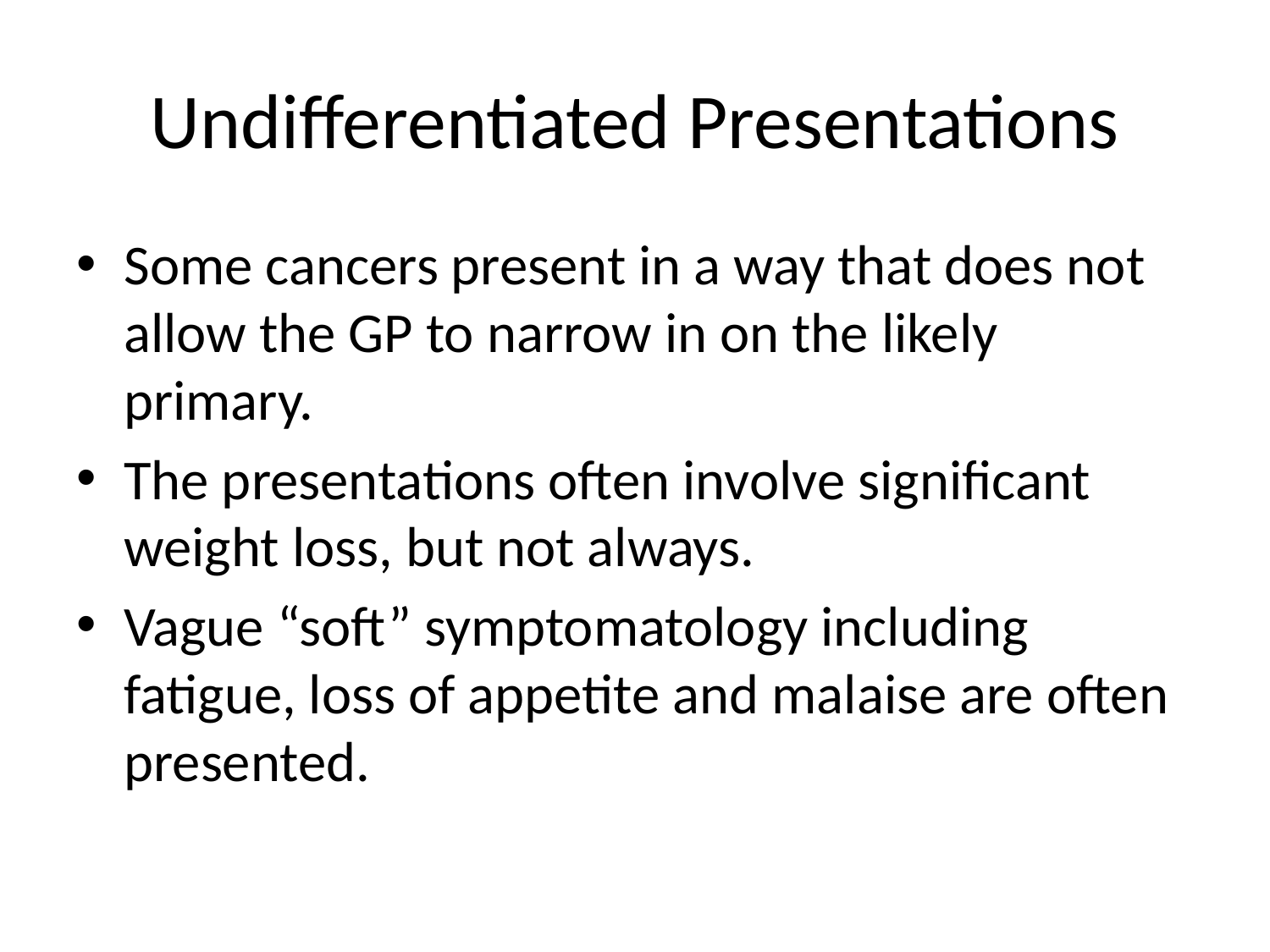

# Undifferentiated Presentations
Some cancers present in a way that does not allow the GP to narrow in on the likely primary.
The presentations often involve significant weight loss, but not always.
Vague “soft” symptomatology including fatigue, loss of appetite and malaise are often presented.